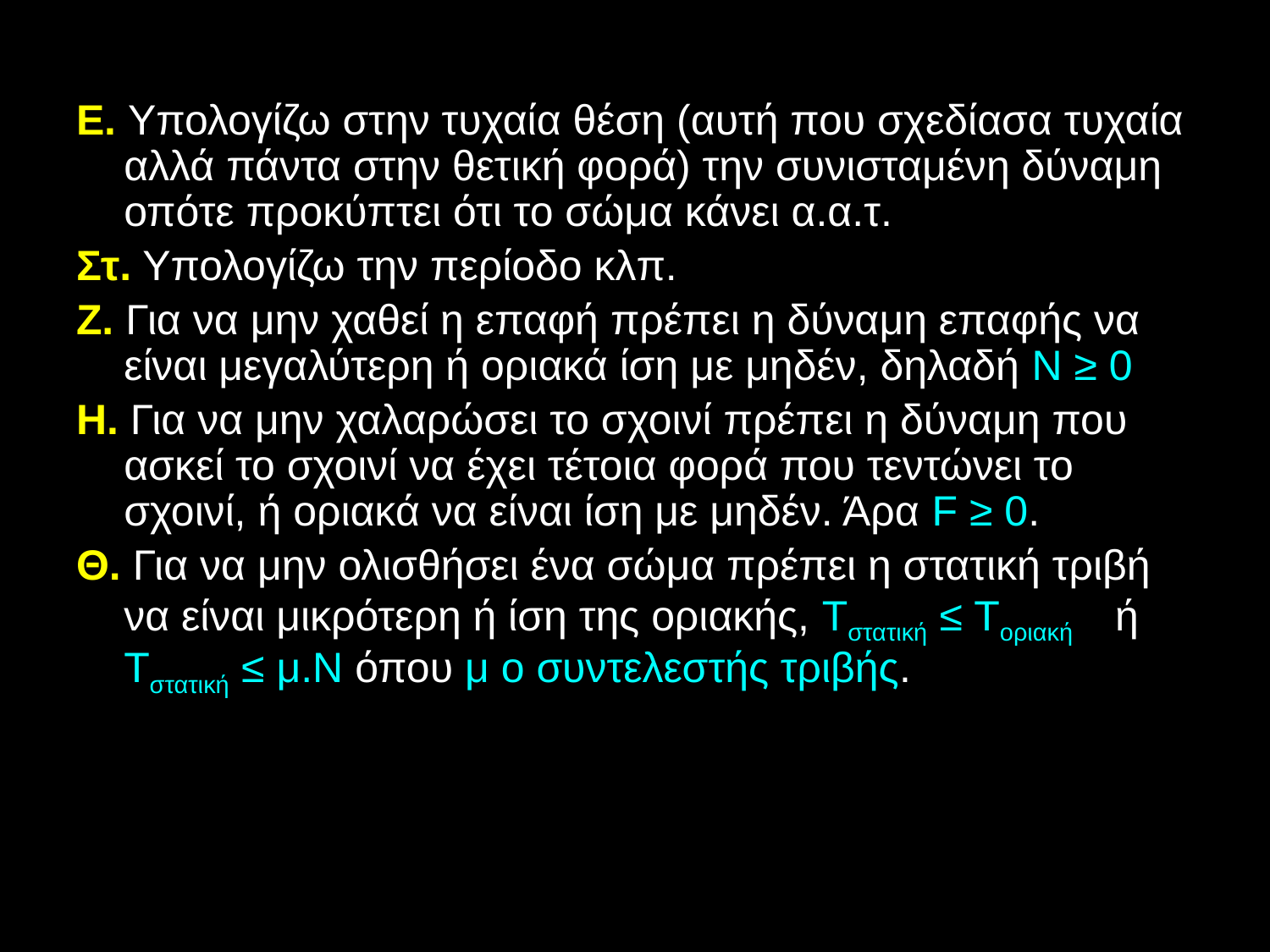

Ε. Υπολογίζω στην τυχαία θέση (αυτή που σχεδίασα τυχαία αλλά πάντα στην θετική φορά) την συνισταμένη δύναμη οπότε προκύπτει ότι το σώμα κάνει α.α.τ.
Στ. Υπολογίζω την περίοδο κλπ.
Ζ. Για να μην χαθεί η επαφή πρέπει η δύναμη επαφής να είναι μεγαλύτερη ή οριακά ίση με μηδέν, δηλαδή Ν ≥ 0
Η. Για να μην χαλαρώσει το σχοινί πρέπει η δύναμη που ασκεί το σχοινί να έχει τέτοια φορά που τεντώνει το σχοινί, ή οριακά να είναι ίση με μηδέν. Άρα F ≥ 0.
Θ. Για να μην ολισθήσει ένα σώμα πρέπει η στατική τριβή να είναι μικρότερη ή ίση της οριακής, Τστατική ≤ Τοριακή    ή Tστατική ≤ μ.Ν όπου μ ο συντελεστής τριβής.